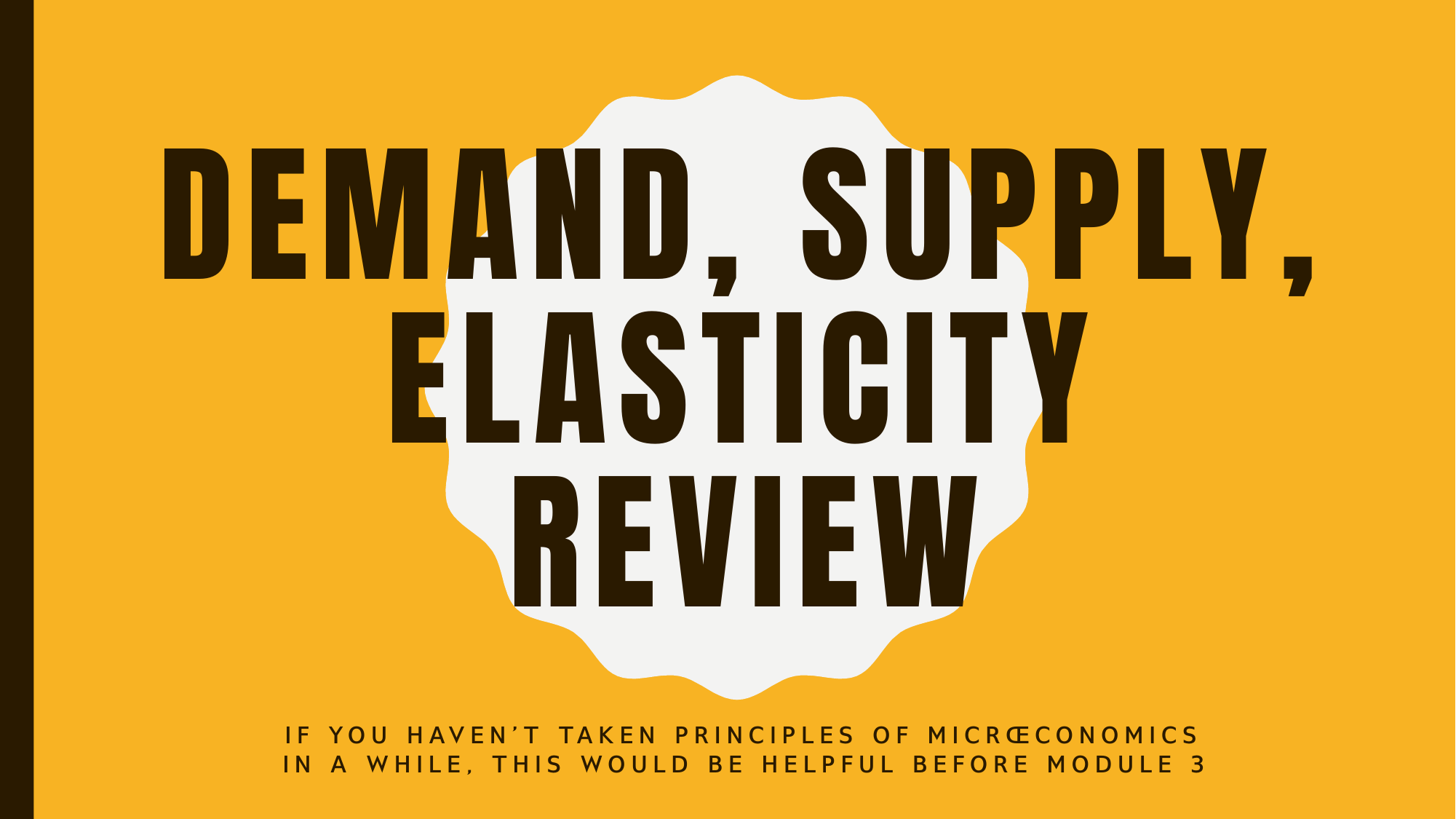

# Demand, Supply, Elasticity review
IF you haven’t taken Principles of Microeconomics in a while, this would be helpful before Module 3